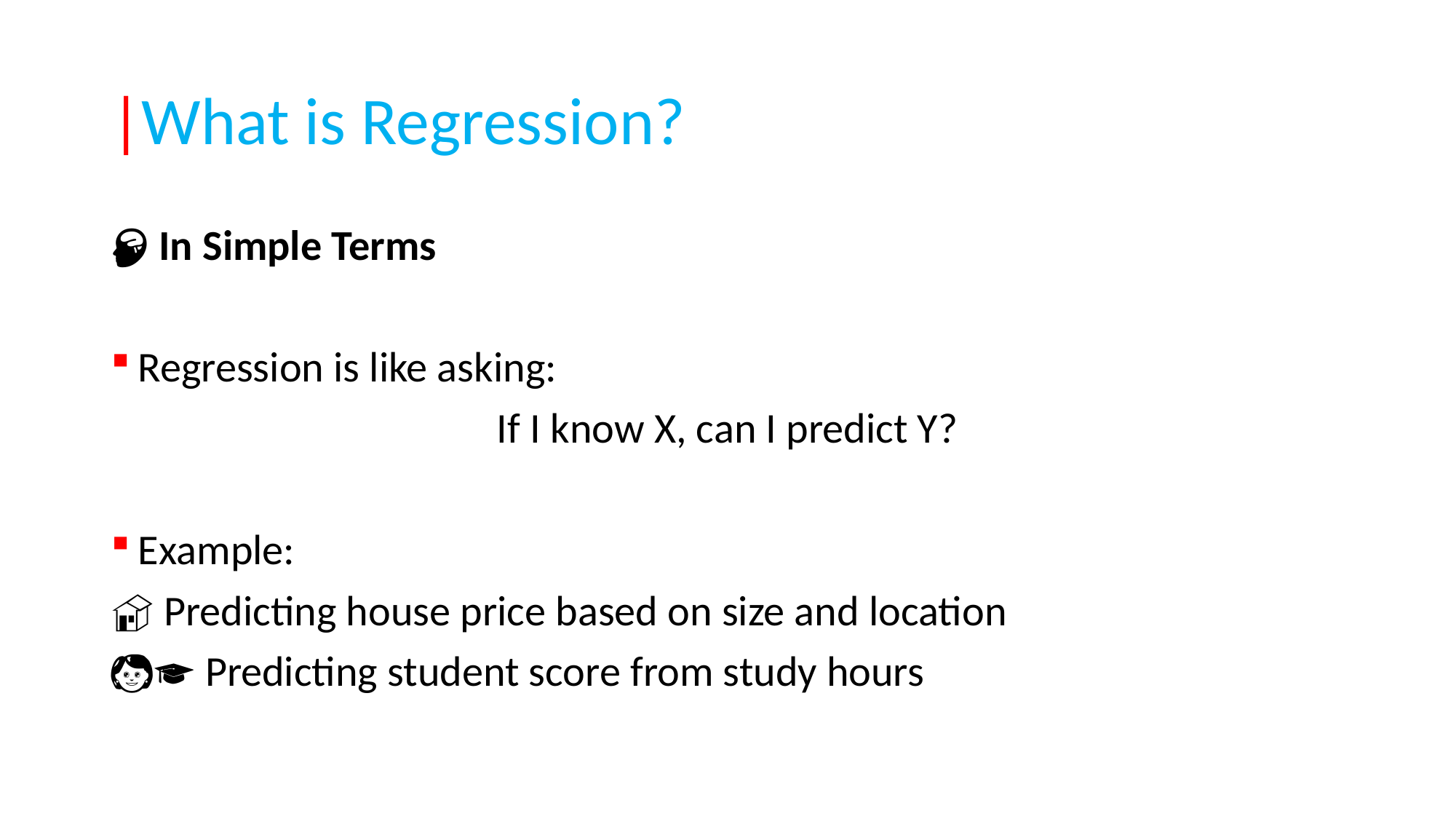

# |What is Regression?
🧠 In Simple Terms

Regression is like asking:
If I know X, can I predict Y?

Example:
🏠 Predicting house price based on size and location
👩‍🎓 Predicting student score from study hours